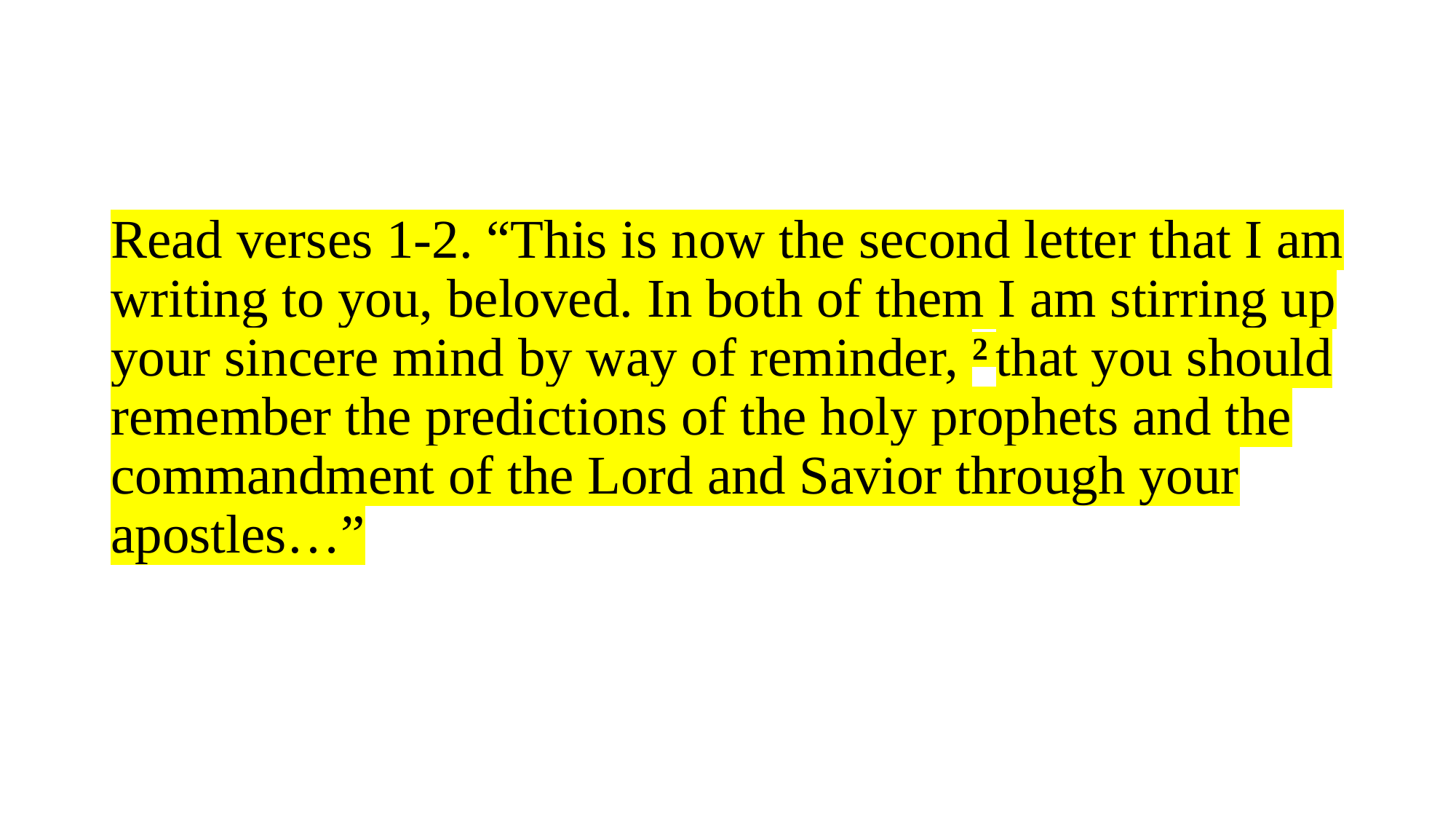

# Read verses 1-2. “This is now the second letter that I am writing to you, beloved. In both of them I am stirring up your sincere mind by way of reminder, 2 that you should remember the predictions of the holy prophets and the commandment of the Lord and Savior through your apostles…”